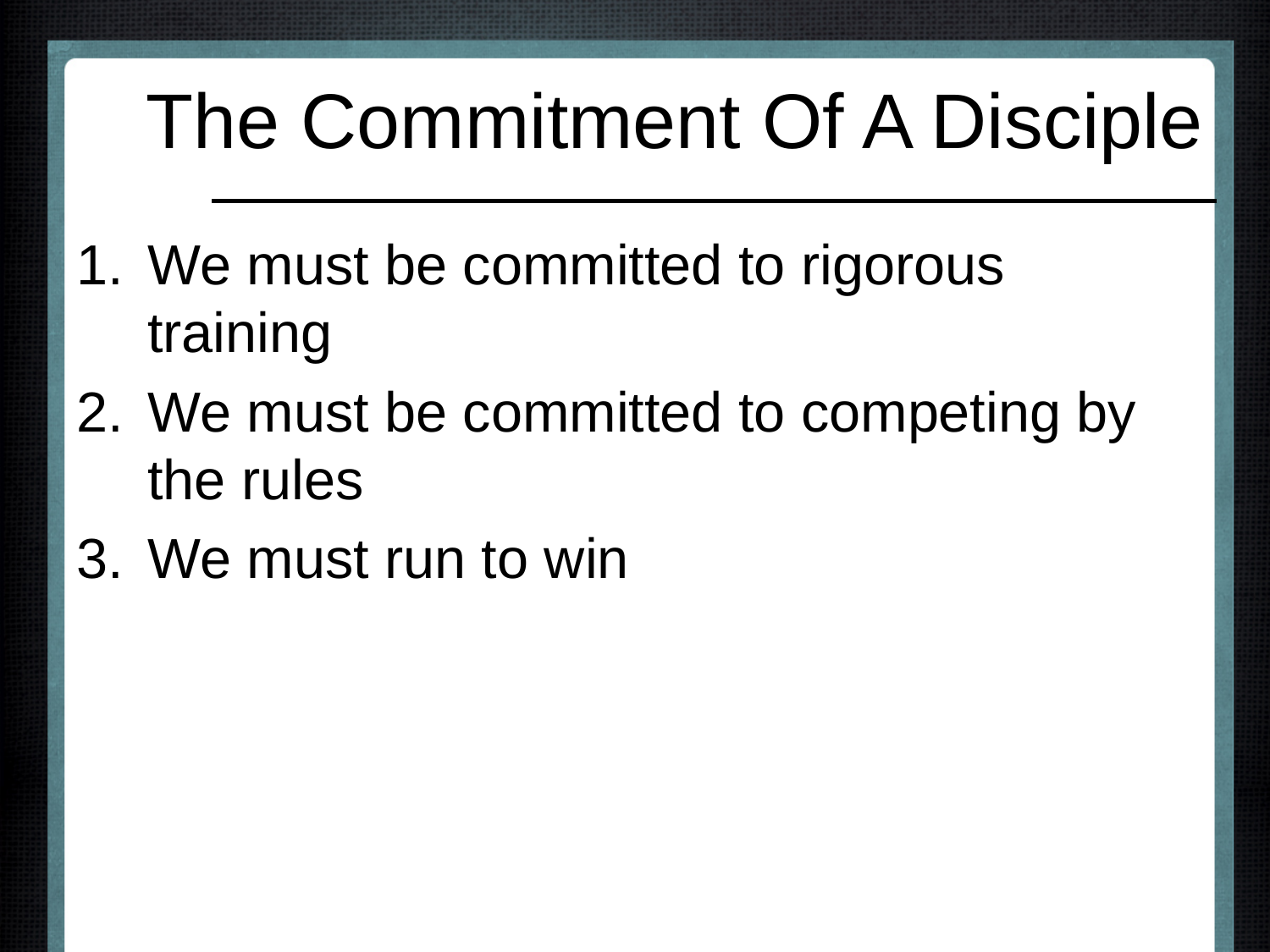

# The Commitment Of A Disciple
We must be committed to rigorous training
We must be committed to competing by the rules
We must run to win